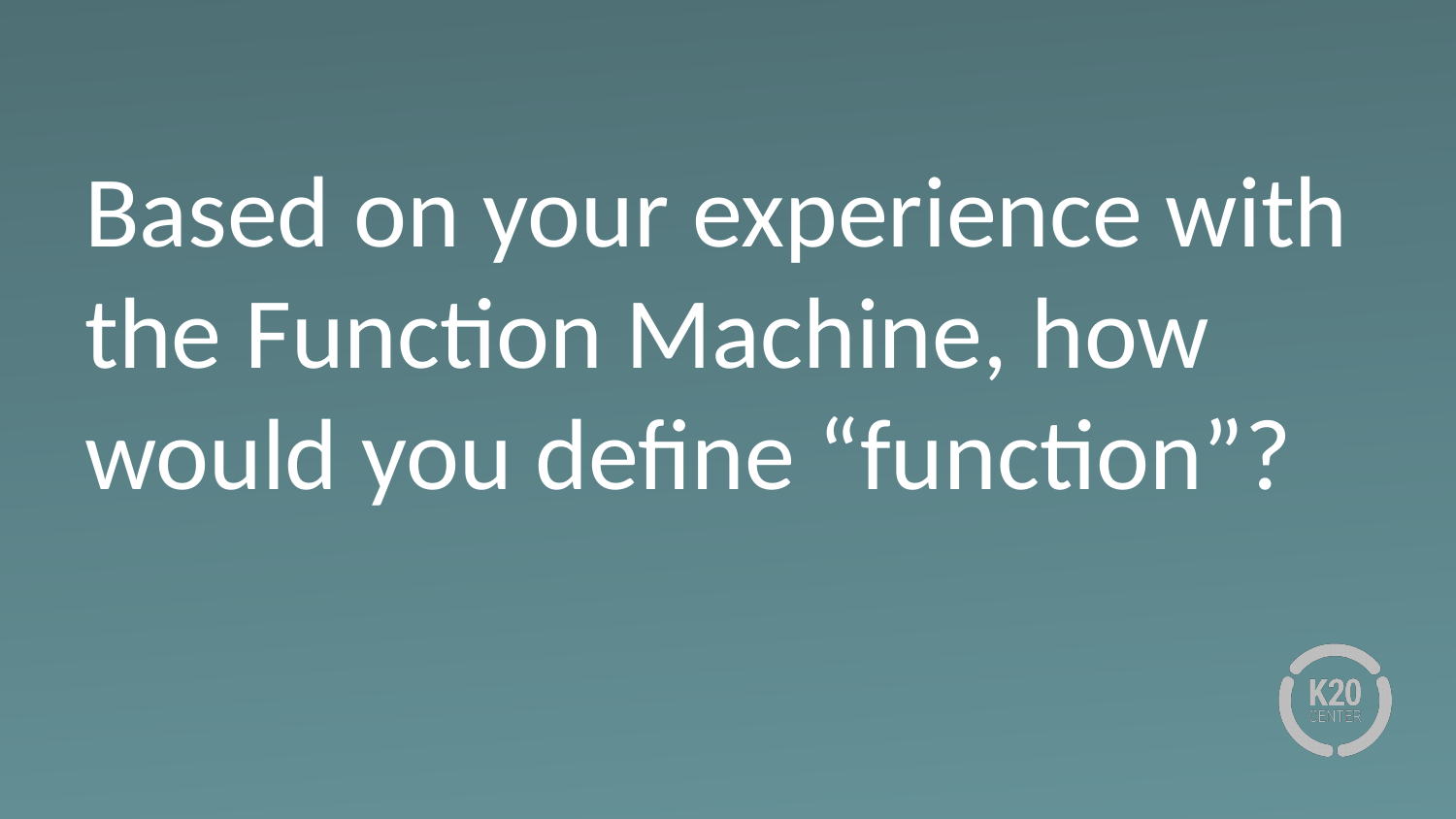

# Based on your experience with the Function Machine, how would you define “function”?